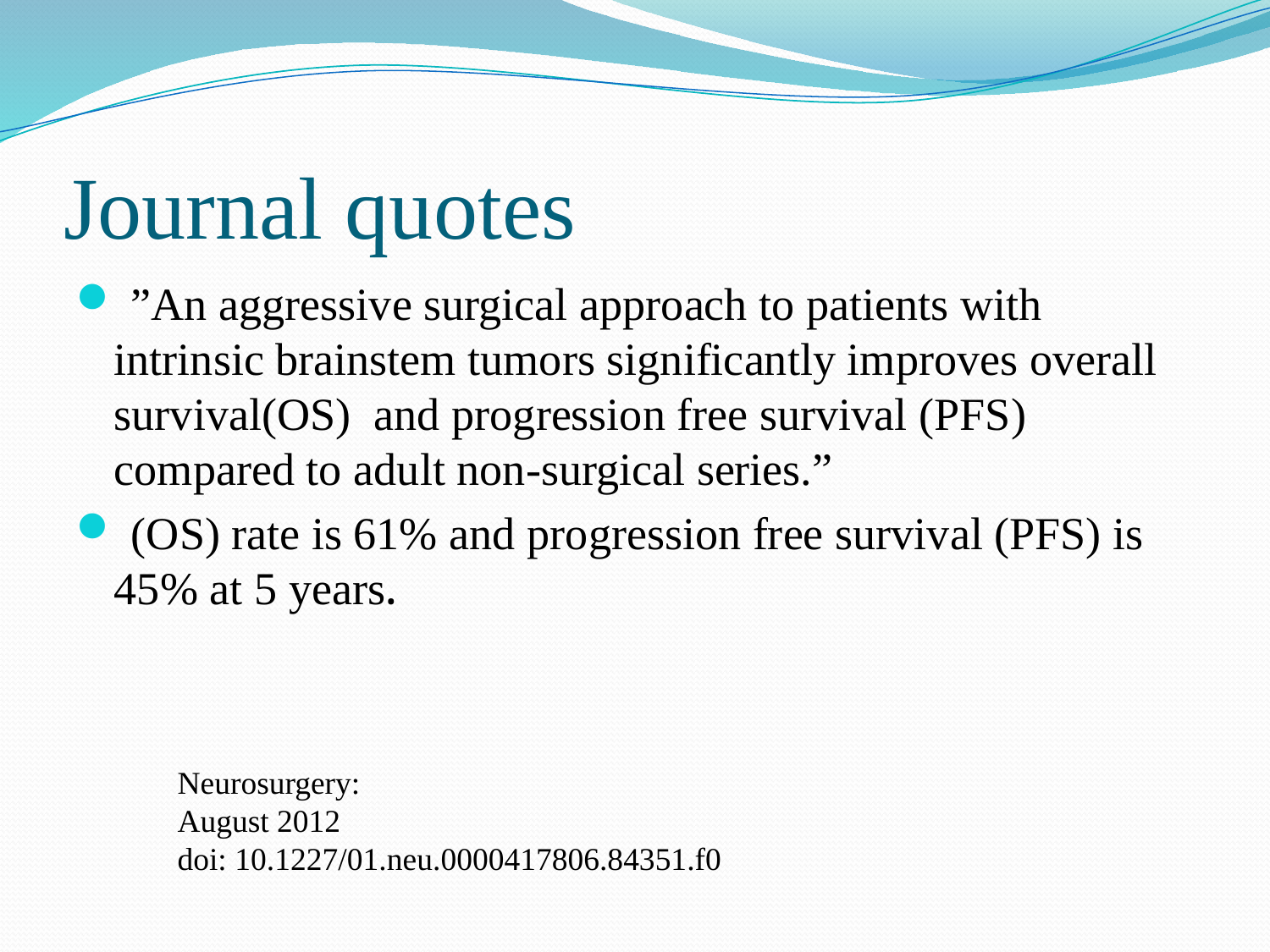

# Journal quotes
 ”An aggressive surgical approach to patients with  intrinsic brainstem tumors significantly improves overall survival(OS)  and progression free survival (PFS) compared to adult non-surgical series.”
 (OS) rate is 61% and progression free survival (PFS) is 45% at 5 years.

Neurosurgery:
August 2012
doi: 10.1227/01.neu.0000417806.84351.f0